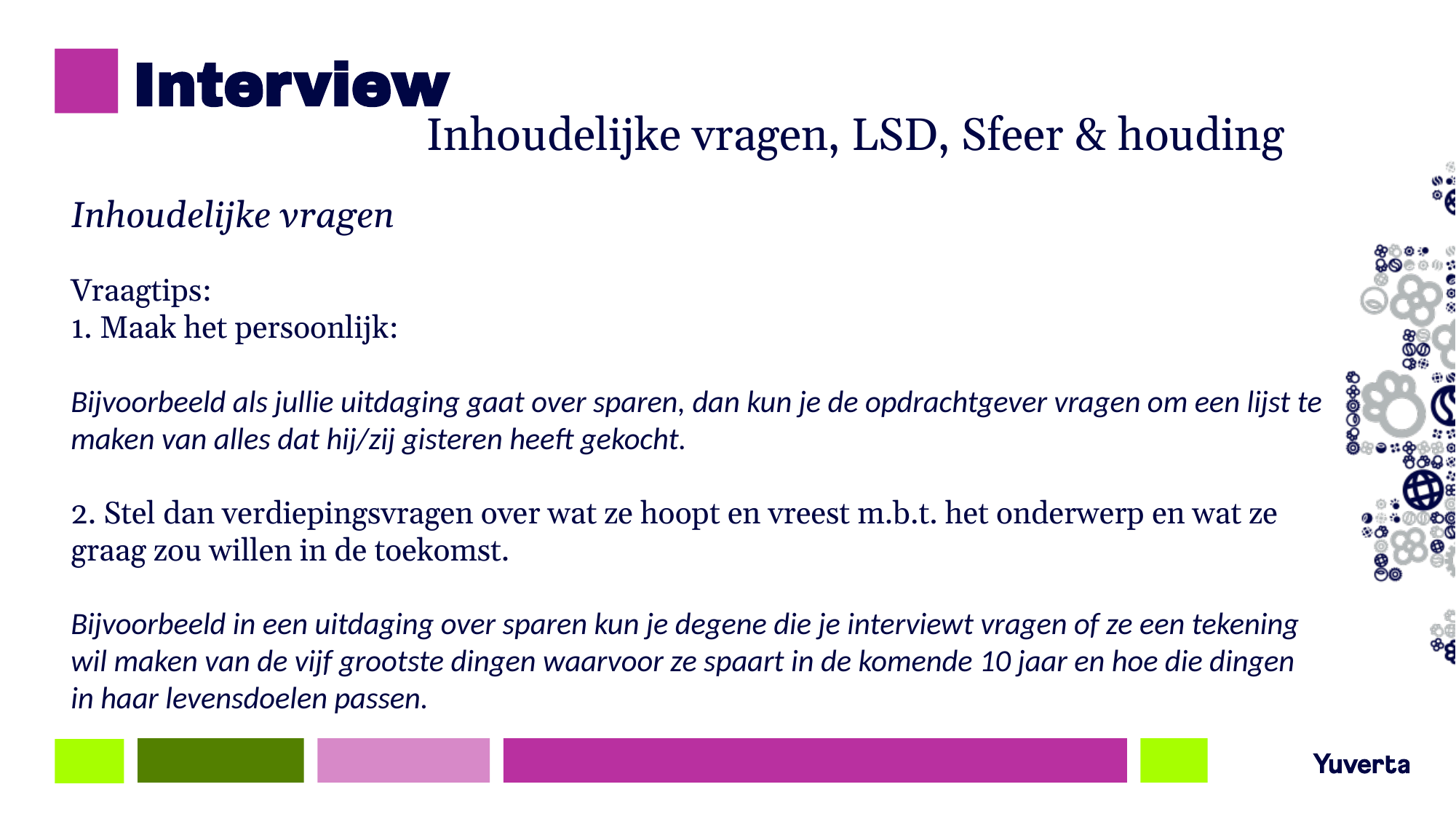

# Interview

Inhoudelijke vragen, LSD, Sfeer & houding

Inhoudelijke vragen

Vraagtips:
1. Maak het persoonlijk:

Bijvoorbeeld als jullie uitdaging gaat over sparen, dan kun je de opdrachtgever vragen om een lijst te maken van alles dat hij/zij gisteren heeft gekocht.

2. Stel dan verdiepingsvragen over wat ze hoopt en vreest m.b.t. het onderwerp en wat ze graag zou willen in de toekomst.

Bijvoorbeeld in een uitdaging over sparen kun je degene die je interviewt vragen of ze een tekening wil maken van de vijf grootste dingen waarvoor ze spaart in de komende 10 jaar en hoe die dingen in haar levensdoelen passen.

16-3-2023